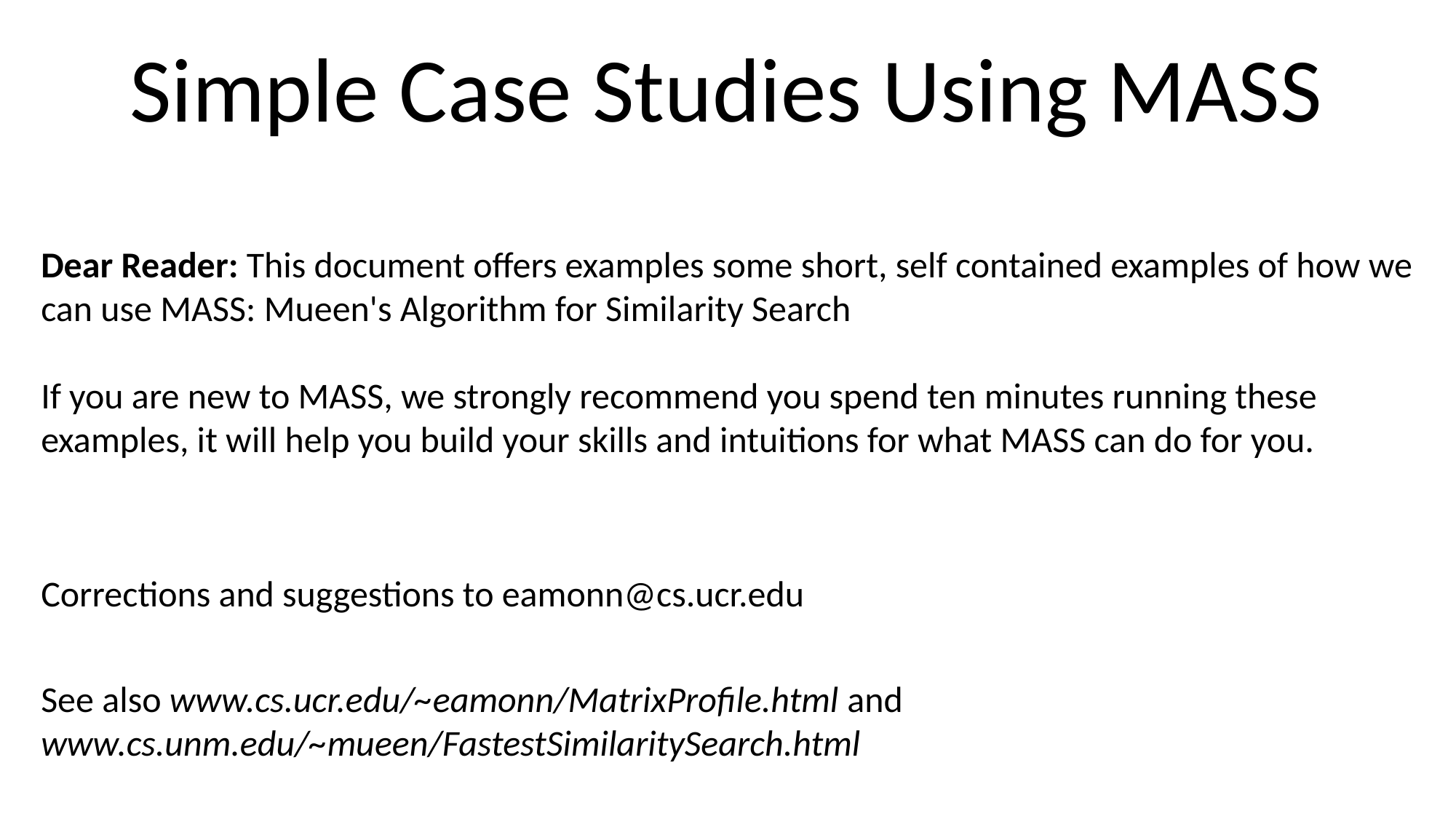

# Simple Case Studies Using MASS
Dear Reader: This document offers examples some short, self contained examples of how we can use MASS: Mueen's Algorithm for Similarity Search

If you are new to MASS, we strongly recommend you spend ten minutes running these examples, it will help you build your skills and intuitions for what MASS can do for you.

Corrections and suggestions to eamonn@cs.ucr.edu

See also www.cs.ucr.edu/~eamonn/MatrixProfile.html and www.cs.unm.edu/~mueen/FastestSimilaritySearch.html